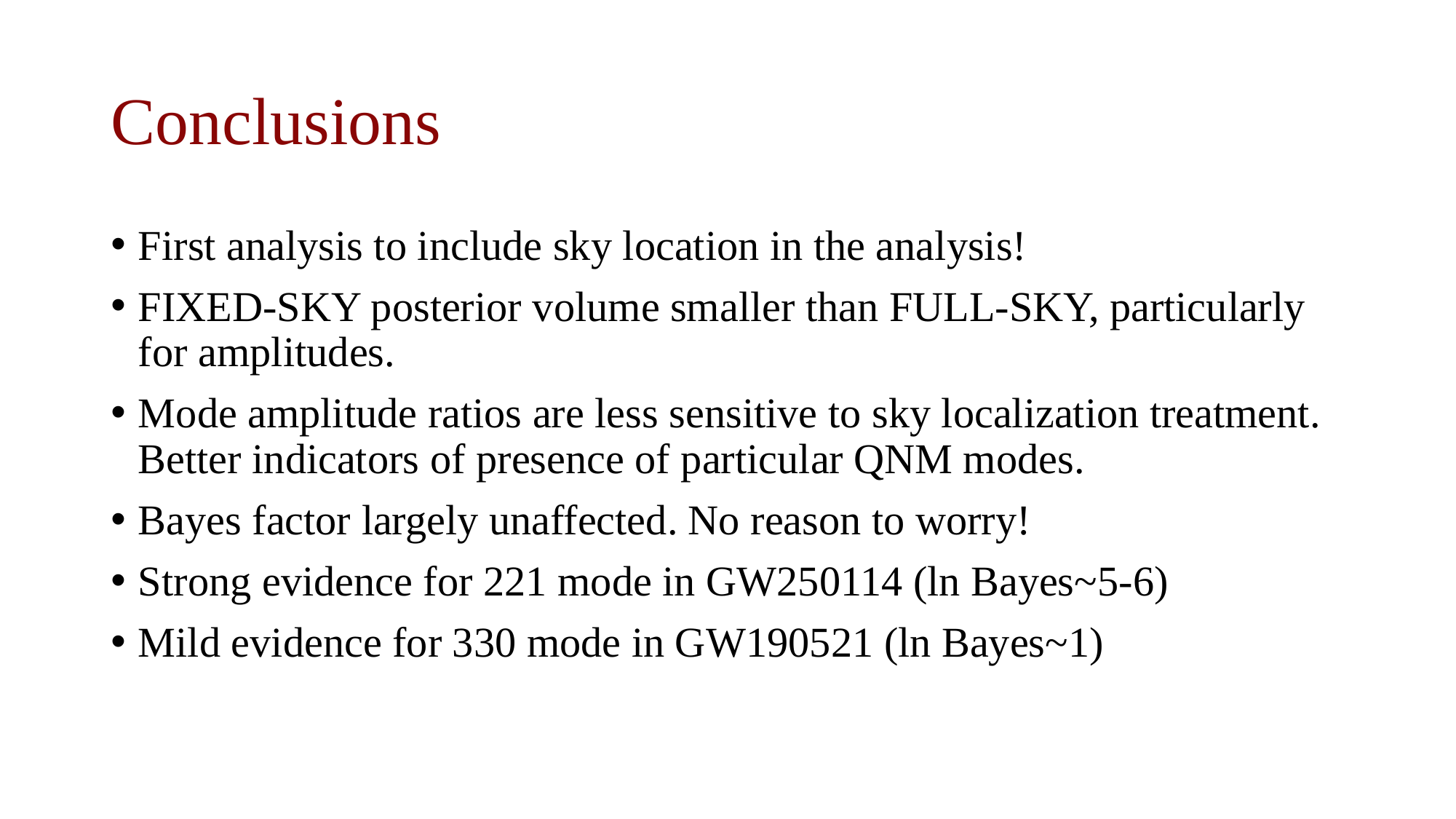

# Conclusions
First analysis to include sky location in the analysis!
FIXED-SKY posterior volume smaller than FULL-SKY, particularly for amplitudes.
Mode amplitude ratios are less sensitive to sky localization treatment. Better indicators of presence of particular QNM modes.
Bayes factor largely unaffected. No reason to worry!
Strong evidence for 221 mode in GW250114 (ln Bayes~5-6)
Mild evidence for 330 mode in GW190521 (ln Bayes~1)